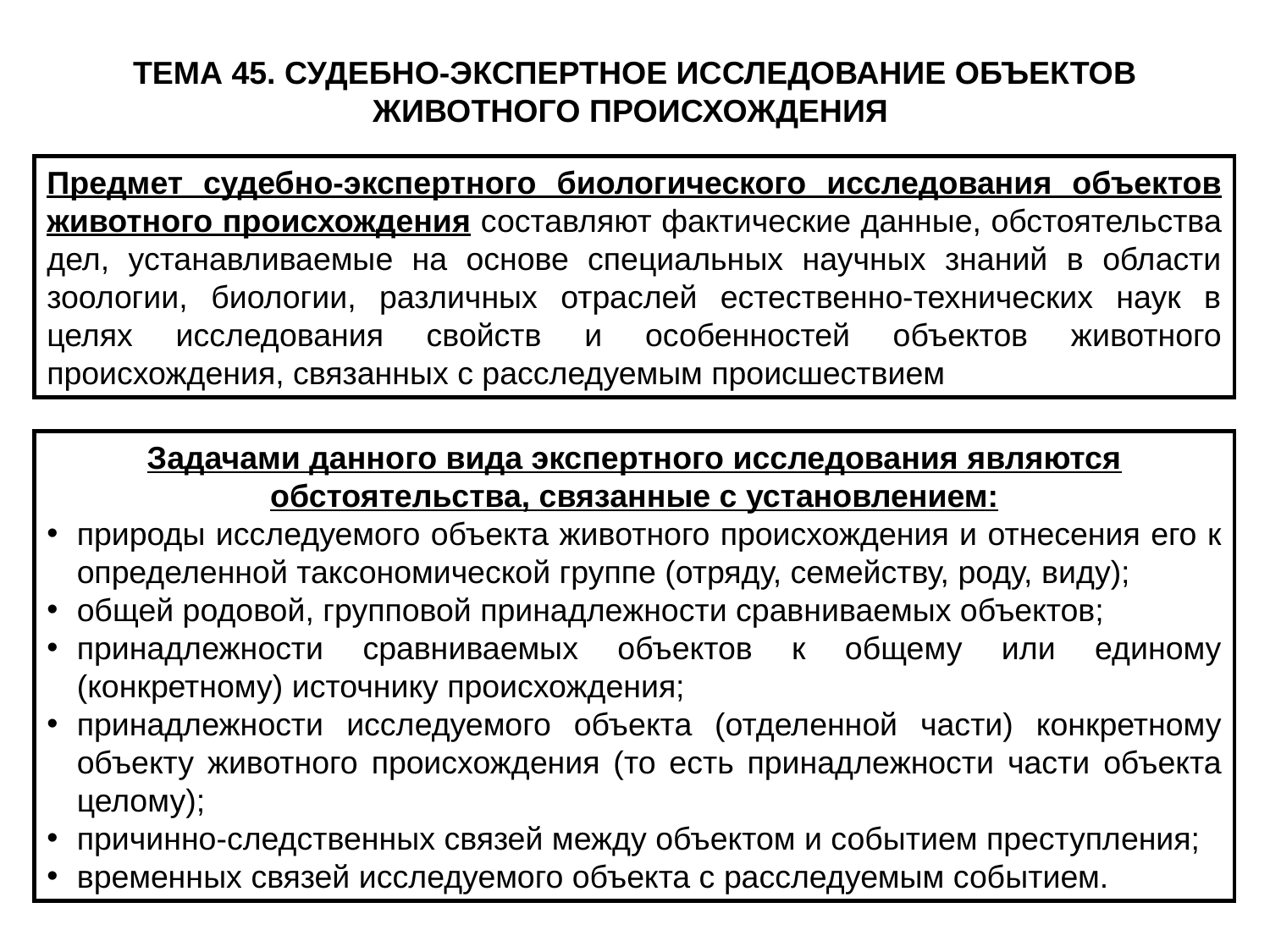

ТЕМА 45. СУДЕБНО-ЭКСПЕРТНОЕ ИССЛЕДОВАНИЕ ОБЪЕКТОВ ЖИВОТНОГО ПРОИСХОЖДЕНИЯ
Предмет судебно-экспертного биологического исследования объектов животного происхождения составляют фактические данные, обстоятельства дел, устанавливаемые на основе специальных научных знаний в области зоологии, биологии, различных отраслей естественно-технических наук в целях исследования свойств и особенностей объектов животного происхождения, связанных с расследуемым происшествием
Задачами данного вида экспертного исследования являются обстоятельства, связанные с установлением:
природы исследуемого объекта животного происхождения и отнесения его к определенной таксономической группе (отряду, семейству, роду, виду);
общей родовой, групповой принадлежности сравниваемых объектов;
принадлежности сравниваемых объектов к общему или единому (конкретному) источнику происхождения;
принадлежности исследуемого объекта (отделенной части) конкретному объекту животного происхождения (то есть принадлежности части объекта целому);
причинно-следственных связей между объектом и событием преступления;
временных связей исследуемого объекта с расследуемым событием.